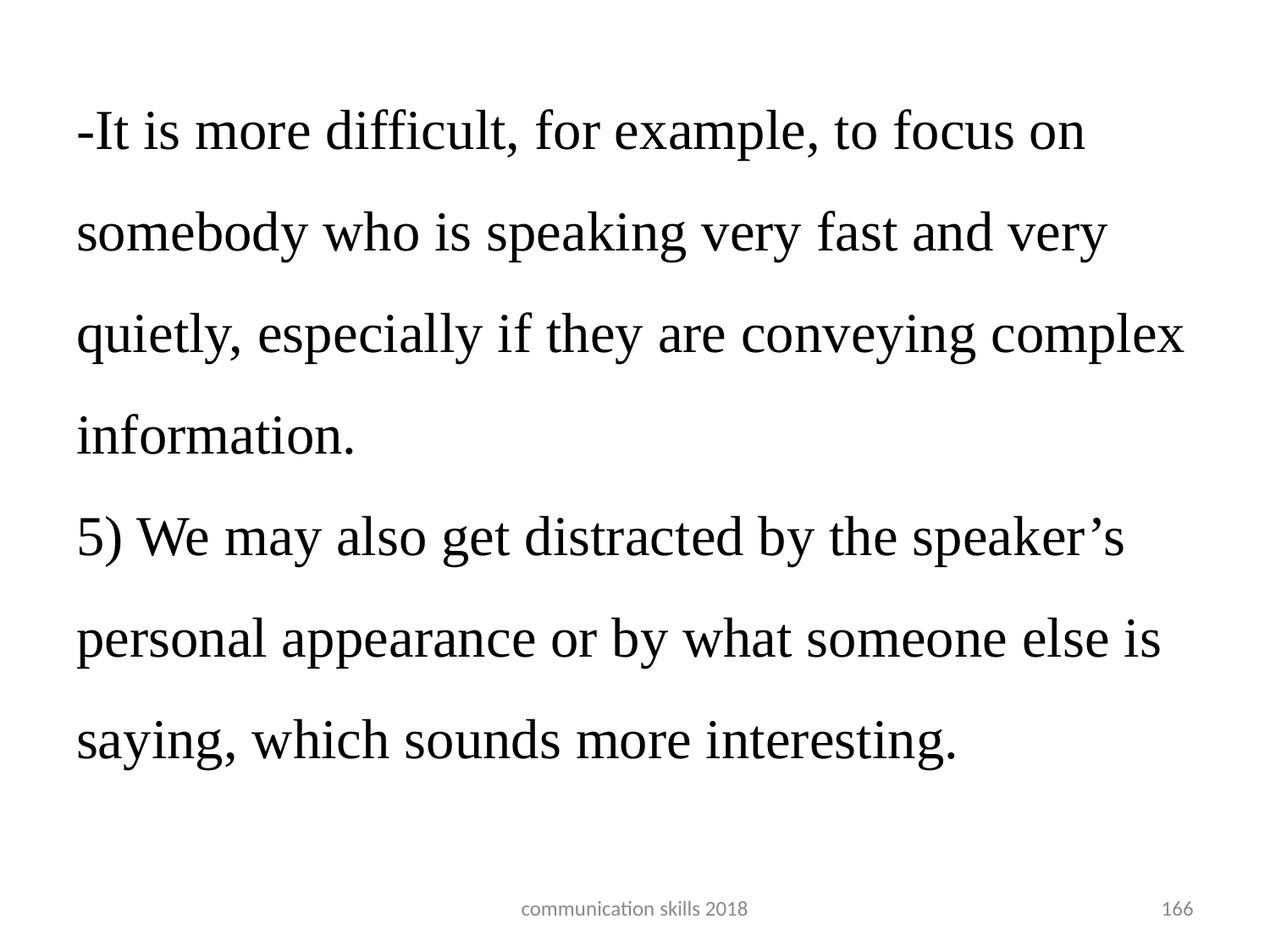

#
-It is more difficult, for example, to focus on somebody who is speaking very fast and very quietly, especially if they are conveying complex information.
5) We may also get distracted by the speaker’s personal appearance or by what someone else is saying, which sounds more interesting.
communication skills 2018
166